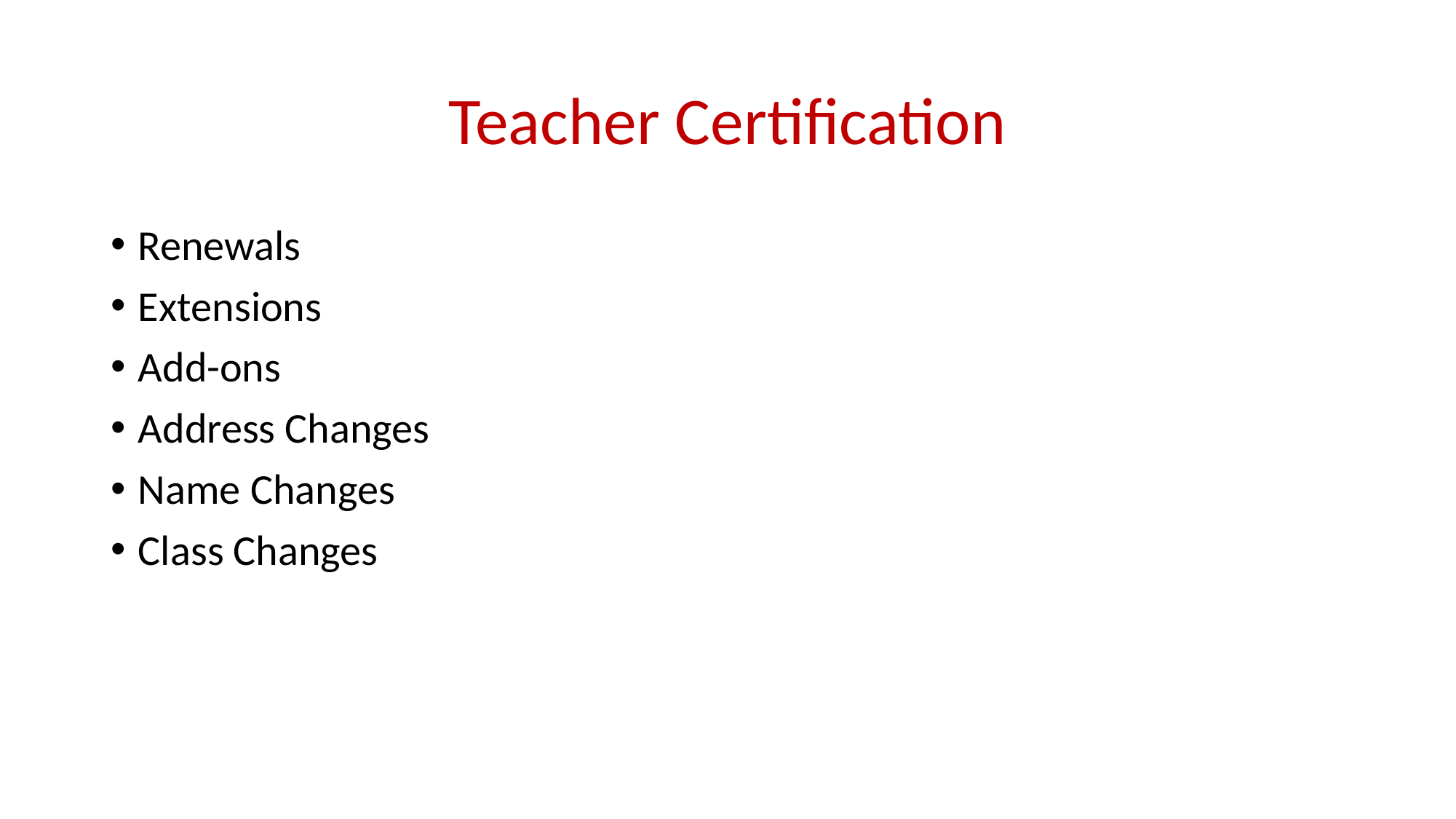

# Teacher Certification
Renewals
Extensions
Add-ons
Address Changes
Name Changes
Class Changes